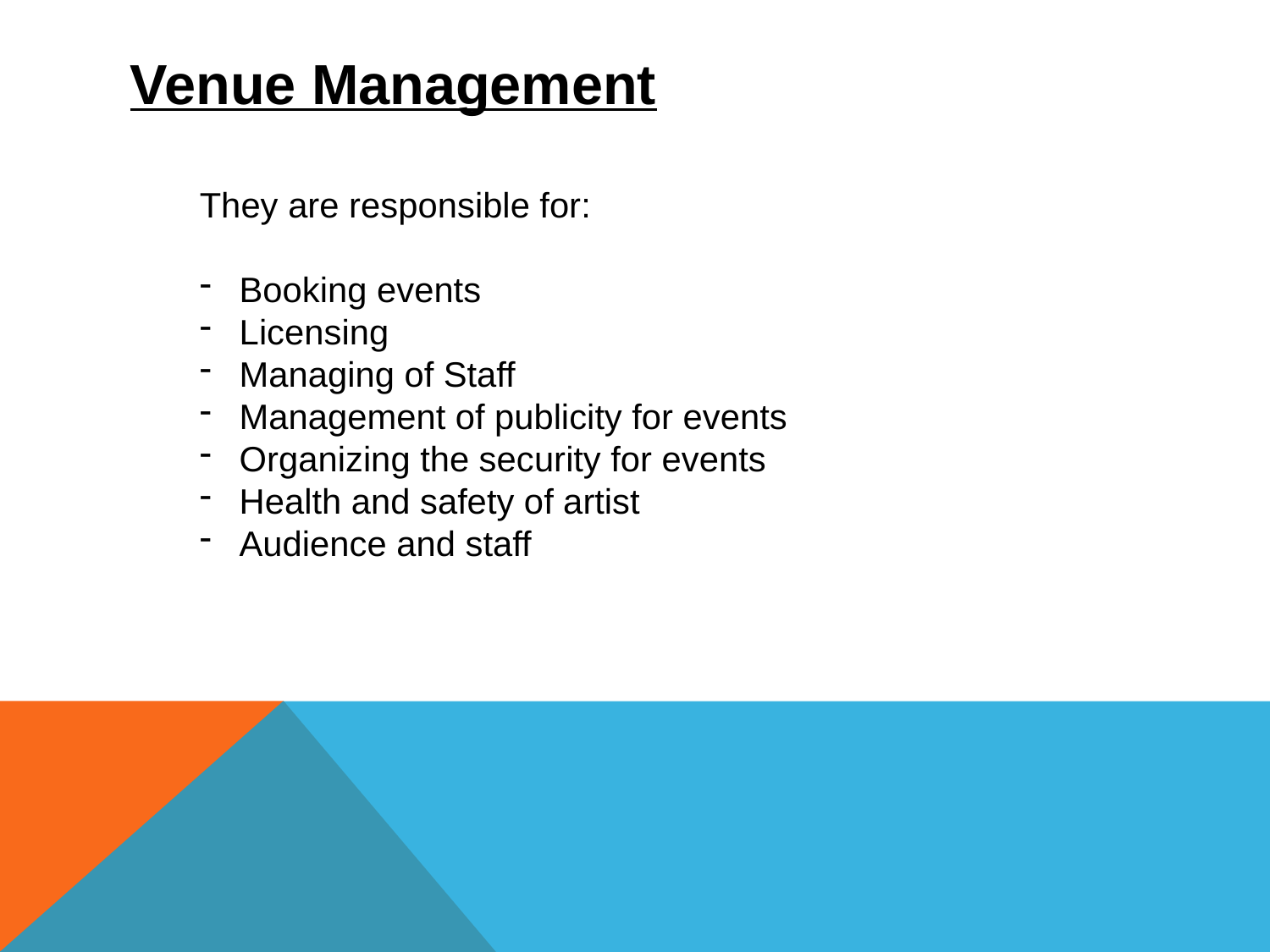

Venue Management
They are responsible for:

Booking events
Licensing
Managing of Staff
Management of publicity for events
Organizing the security for events
Health and safety of artist
Audience and staff